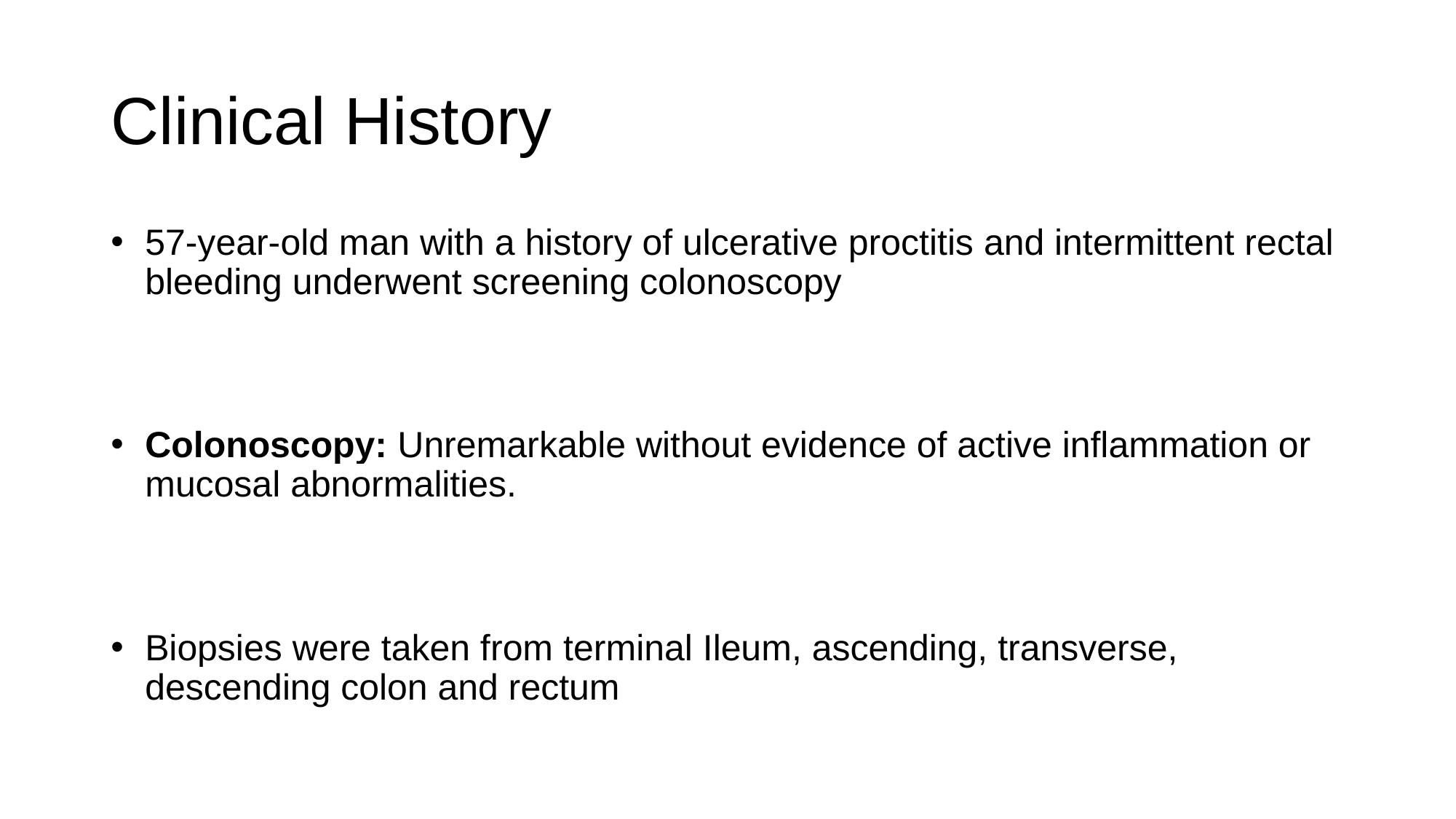

# Clinical History
57-year-old man with a history of ulcerative proctitis and intermittent rectal bleeding underwent screening colonoscopy

Colonoscopy: Unremarkable without evidence of active inflammation or mucosal abnormalities.

Biopsies were taken from terminal Ileum, ascending, transverse, descending colon and rectum